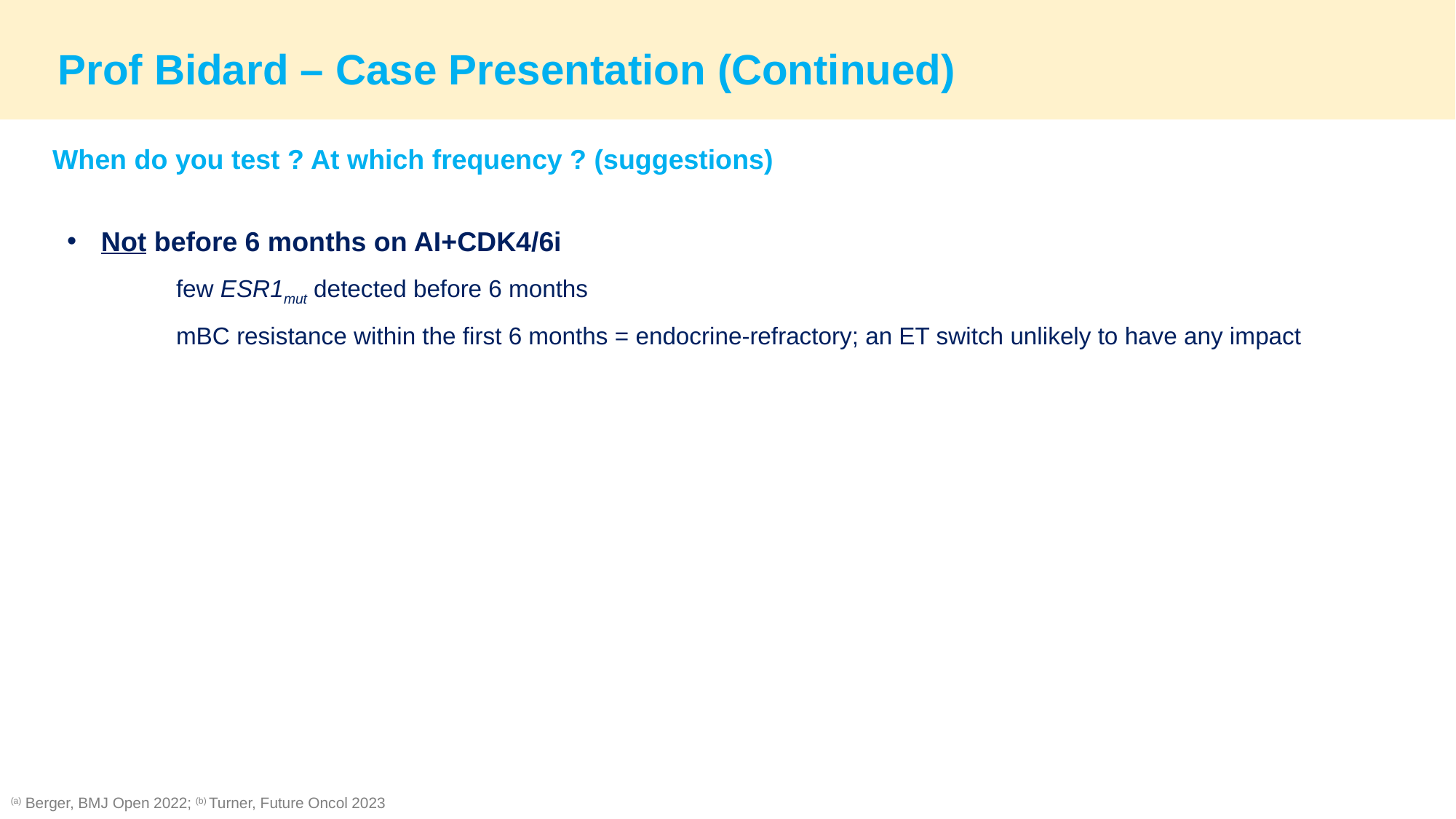

Prof Bidard – Case Presentation (Continued)
When do you test ? At which frequency ? (suggestions)
Not before 6 months on AI+CDK4/6i
	few ESR1mut detected before 6 months
	mBC resistance within the first 6 months = endocrine-refractory; an ET switch unlikely to have any impact
(a) Berger, BMJ Open 2022; (b) Turner, Future Oncol 2023